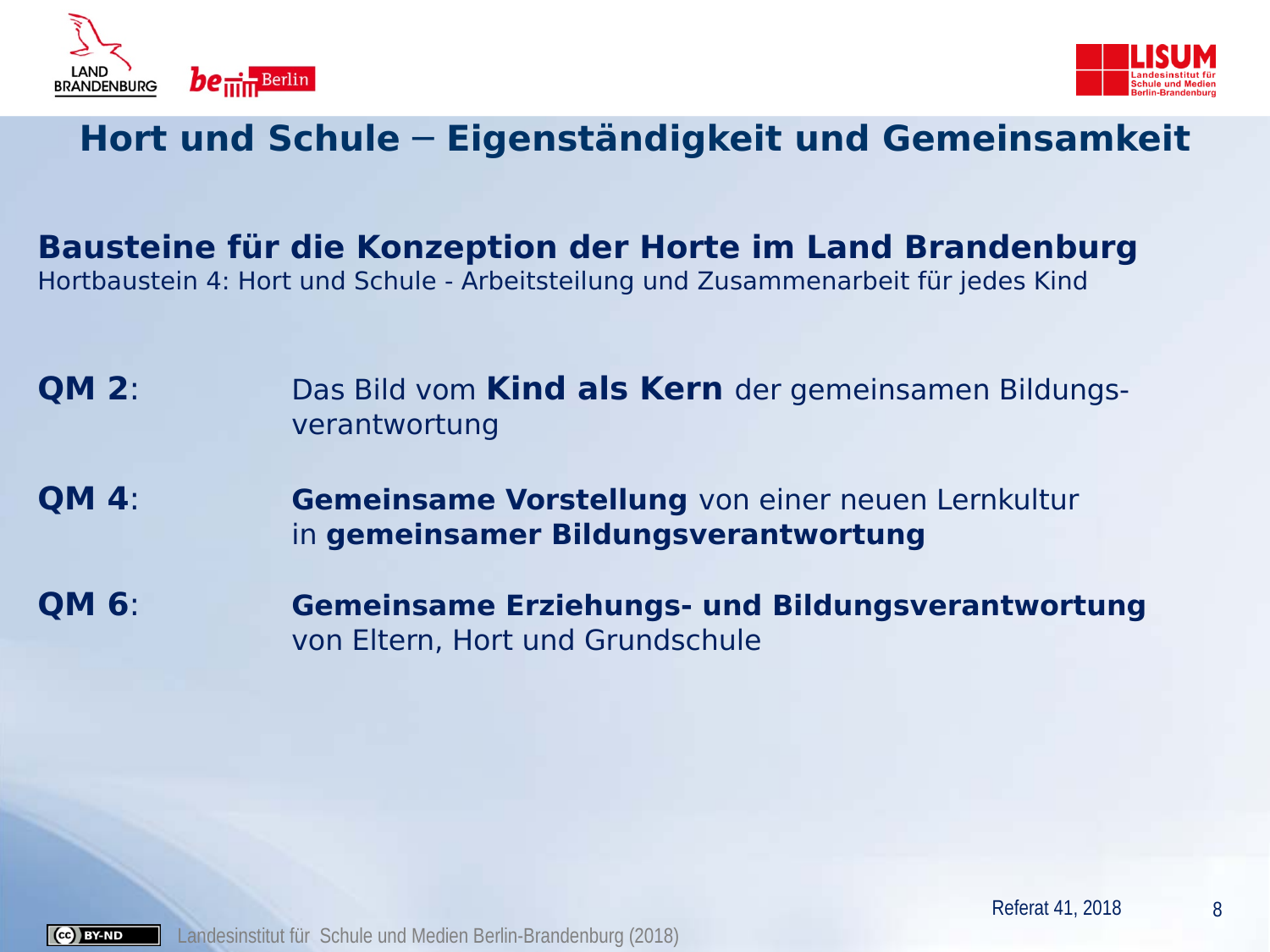

# Hort und Schule ─ Eigenständigkeit und Gemeinsamkeit

Bausteine für die Konzeption der Horte im Land Brandenburg
Hortbaustein 4: Hort und Schule - Arbeitsteilung und Zusammenarbeit für jedes Kind
QM 2: 		Das Bild vom Kind als Kern der gemeinsamen Bildungs-			verantwortung
QM 4: 		Gemeinsame Vorstellung von einer neuen Lernkultur 			in gemeinsamer Bildungsverantwortung
QM 6:		Gemeinsame Erziehungs- und Bildungsverantwortung
		von Eltern, Hort und Grundschule
Referat 41, 2018
8